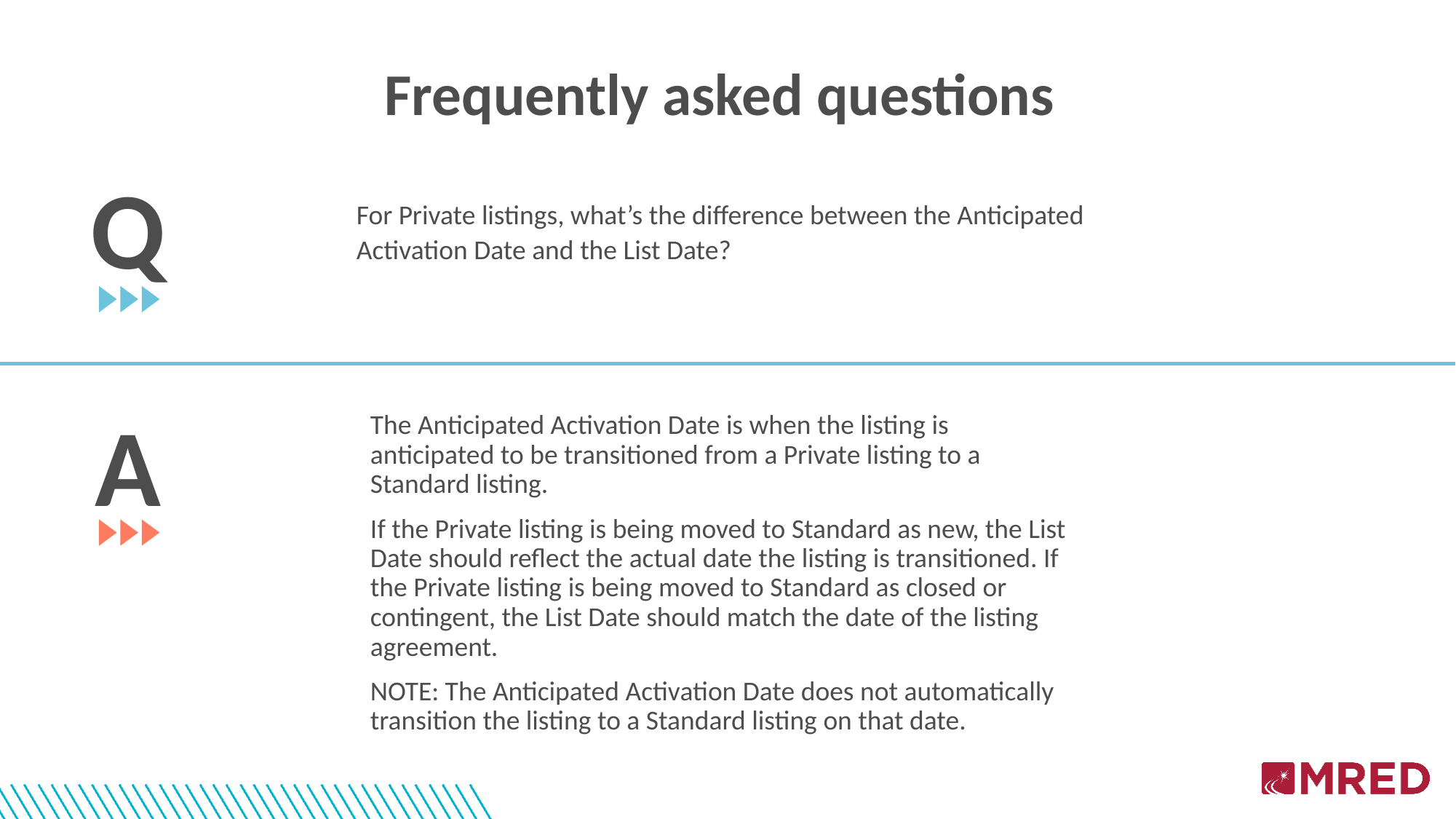

Frequently asked questions
Q
For Private listings, what’s the difference between the Anticipated Activation Date and the List Date?

A
The Anticipated Activation Date is when the listing is anticipated to be transitioned from a Private listing to a Standard listing.
If the Private listing is being moved to Standard as new, the List Date should reflect the actual date the listing is transitioned. If the Private listing is being moved to Standard as closed or contingent, the List Date should match the date of the listing agreement.
NOTE: The Anticipated Activation Date does not automatically transition the listing to a Standard listing on that date.